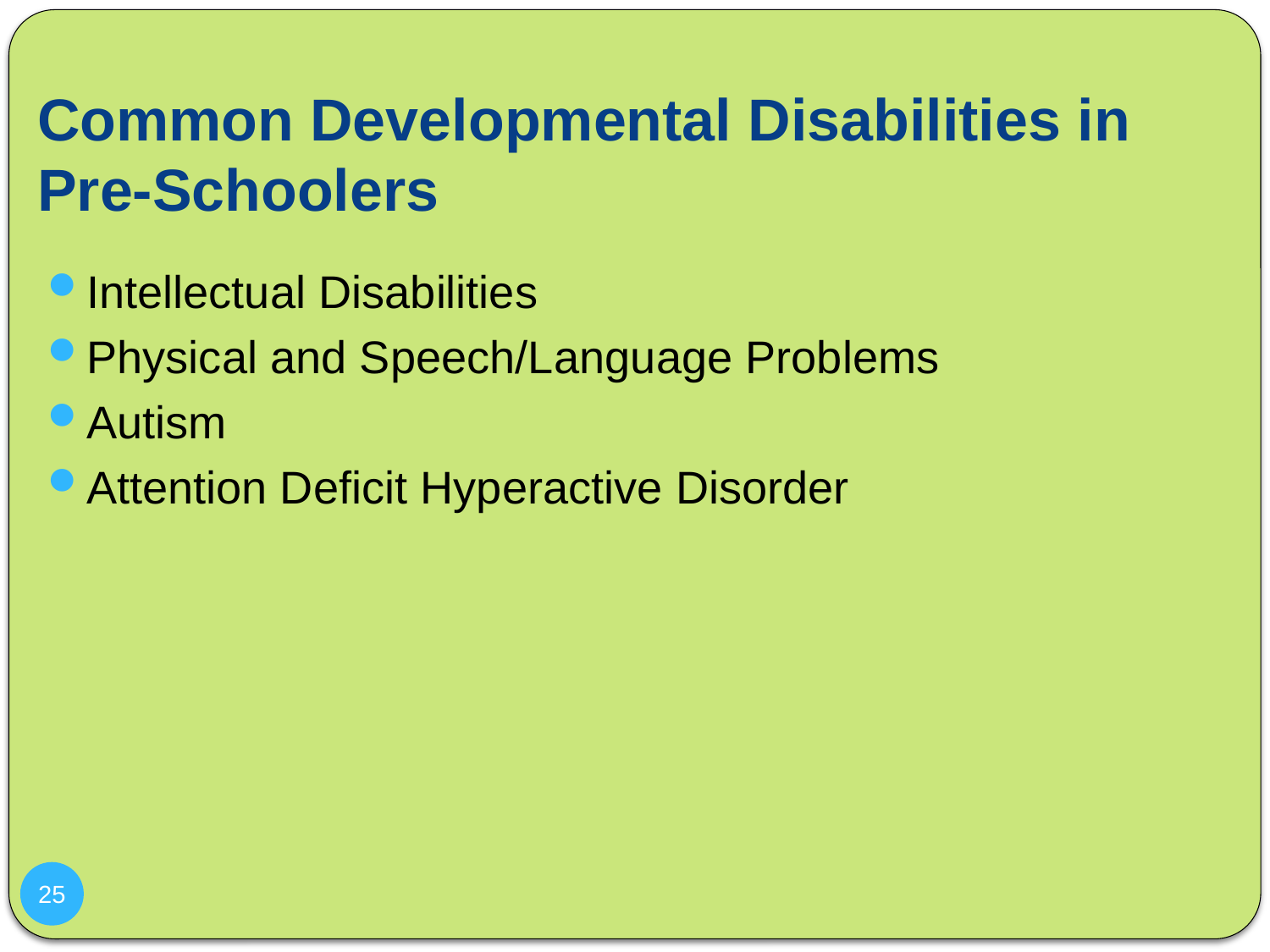

# Common Developmental Disabilities in Pre-Schoolers
Intellectual Disabilities
Physical and Speech/Language Problems
Autism
Attention Deficit Hyperactive Disorder

25